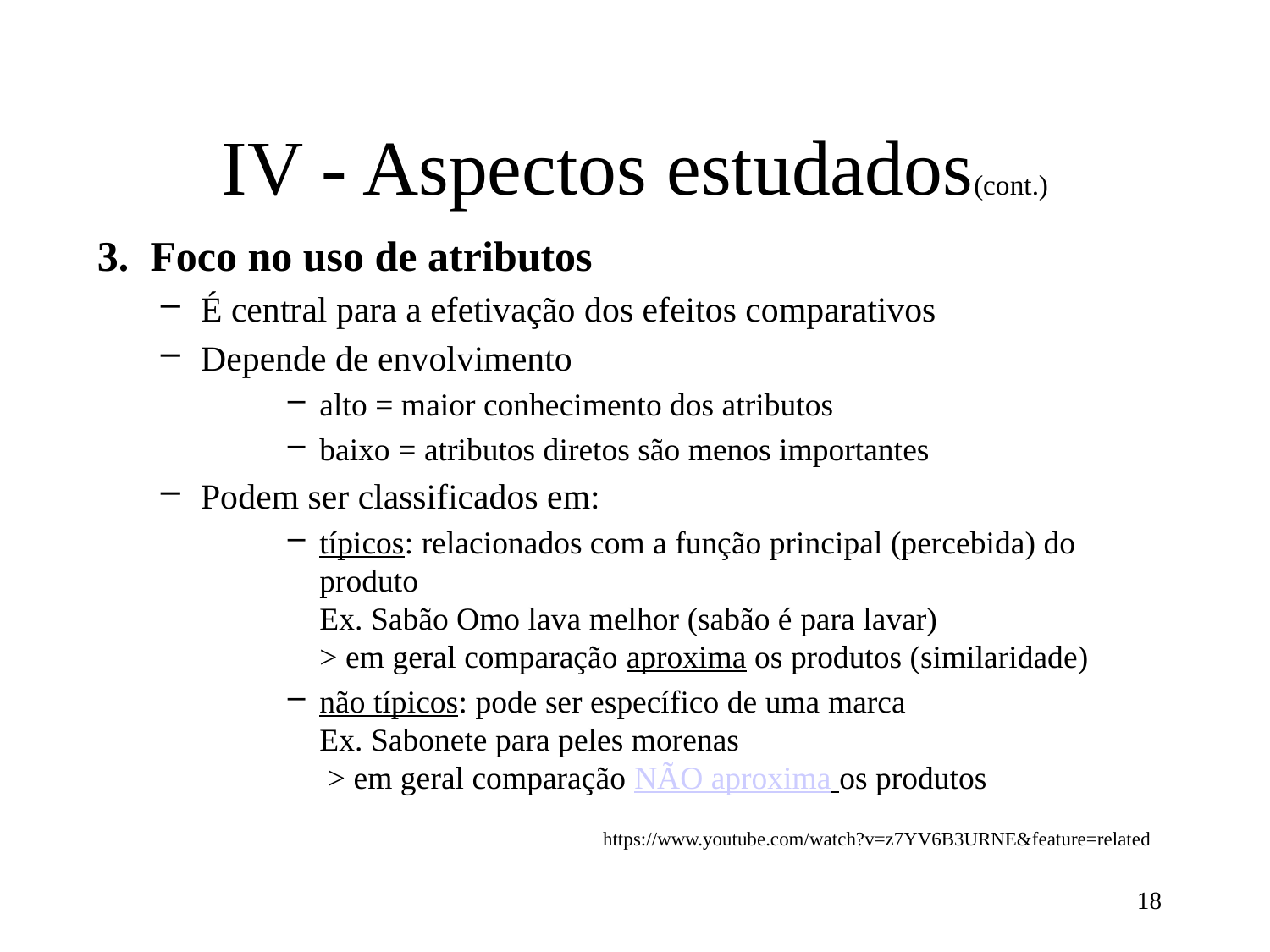

# IV - Aspectos estudados(cont.)
3.  Foco no uso de atributos
É central para a efetivação dos efeitos comparativos
Depende de envolvimento
alto = maior conhecimento dos atributos
baixo = atributos diretos são menos importantes
Podem ser classificados em:
típicos: relacionados com a função principal (percebida) do produto
Ex. Sabão Omo lava melhor (sabão é para lavar)
> em geral comparação aproxima os produtos (similaridade)
não típicos: pode ser específico de uma marca
Ex. Sabonete para peles morenas
 > em geral comparação NÃO aproxima os produtos

https://www.youtube.com/watch?v=z7YV6B3URNE&feature=related
18